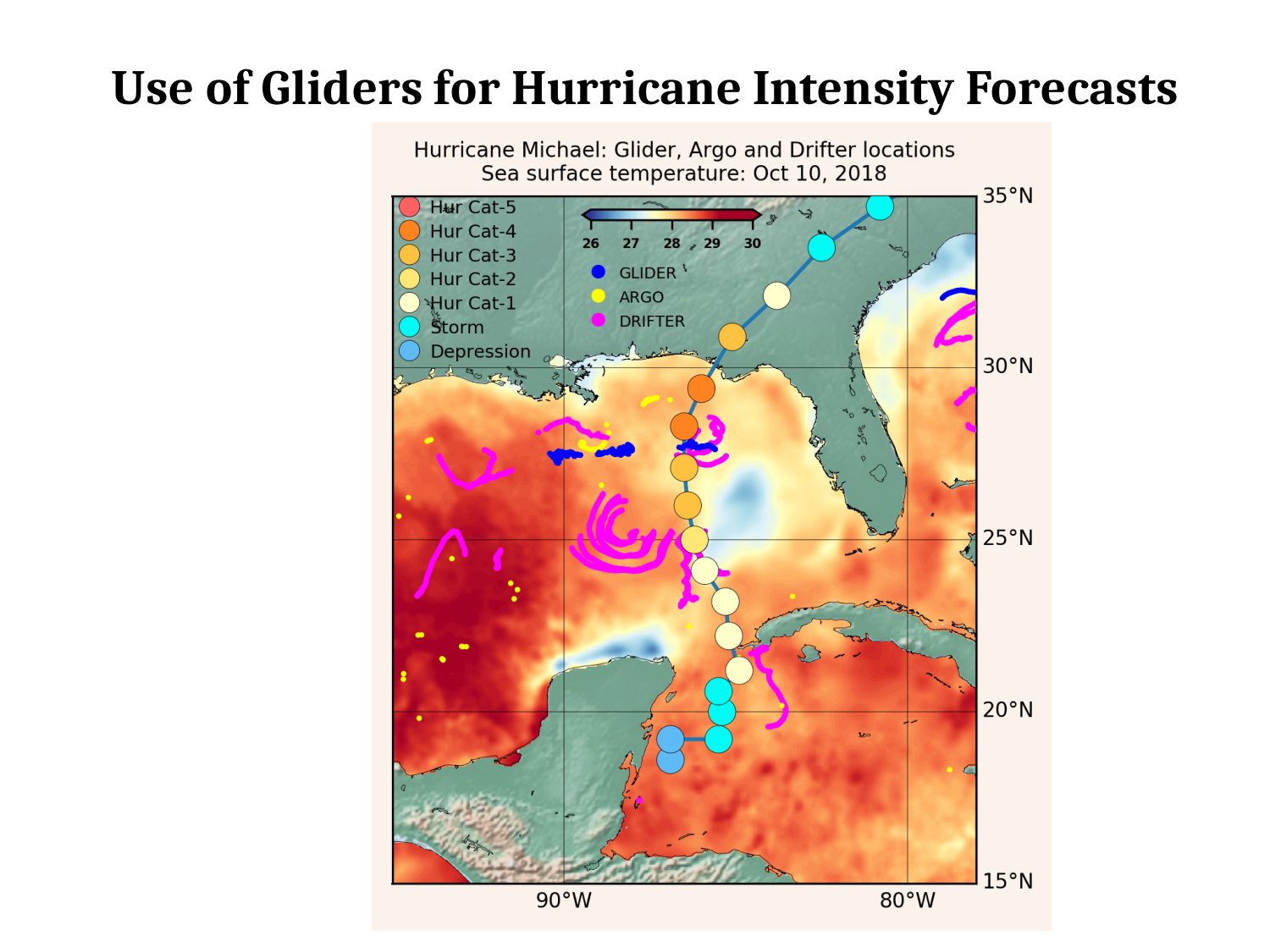

# Use of Gliders for Hurricane Intensity Forecasts